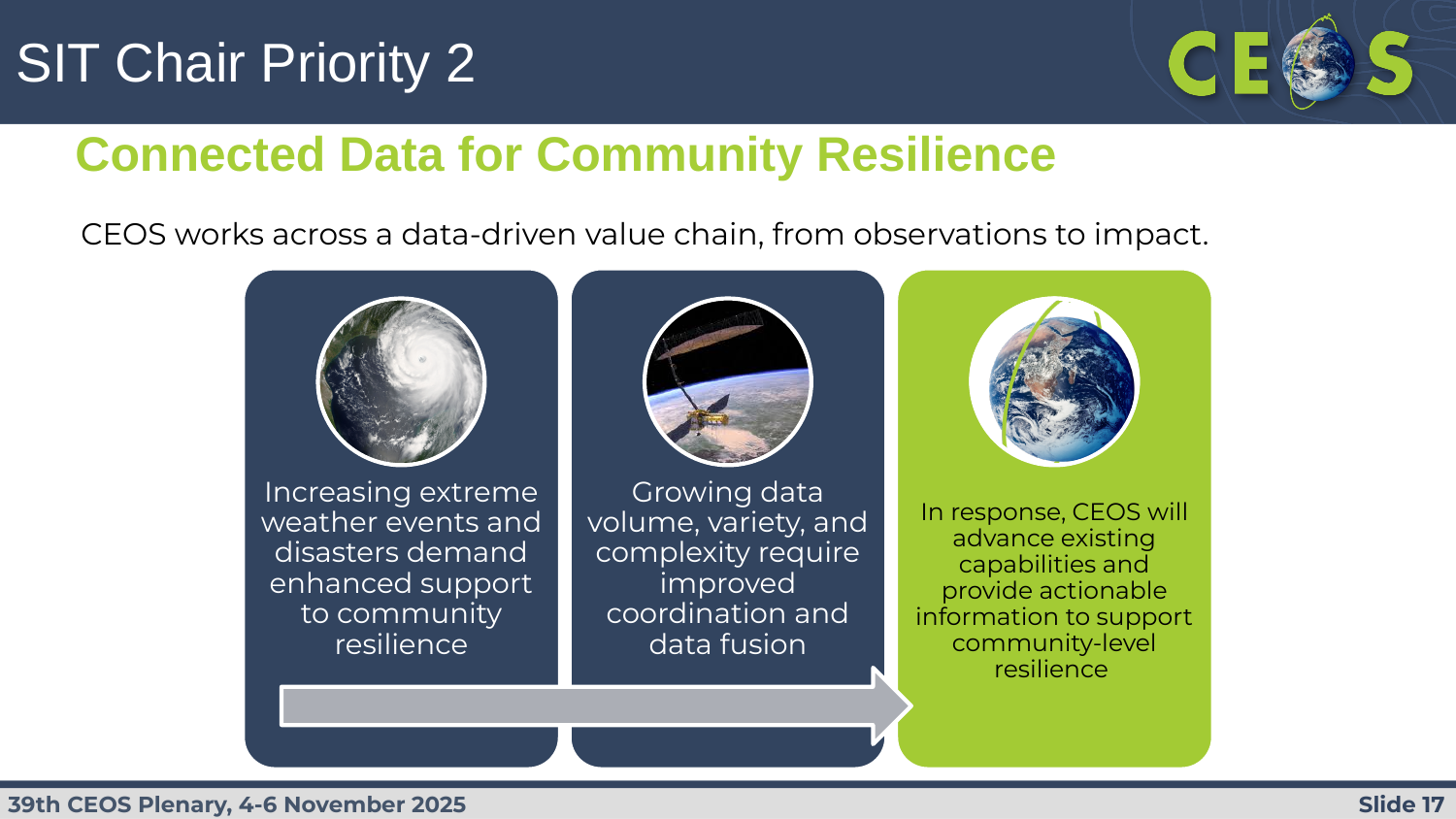

# SIT Chair Priority 2
Connected Data for Community Resilience

CEOS works across a data-driven value chain, from observations to impact.
Increasing extreme weather events and disasters demand enhanced support to community resilience
Growing data volume, variety, and complexity require improved coordination and data fusion

In response, CEOS will advance existing capabilities and provide actionable information to support community-level resilience